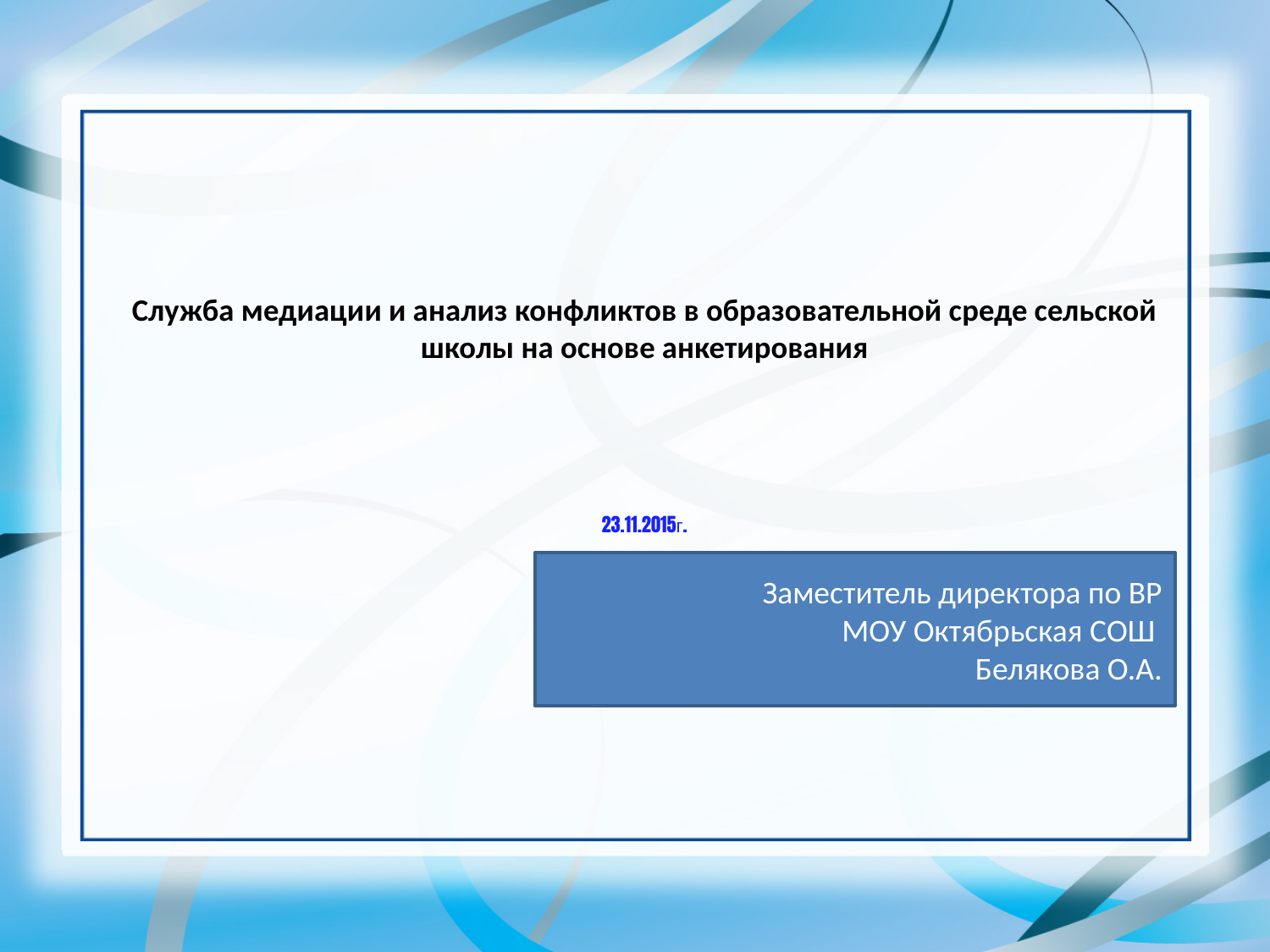

# Служба медиации и анализ конфликтов в образовательной среде сельской школы на основе анкетирования 23.11.2015г.
Заместитель директора по ВР
МОУ Октябрьская СОШ
Белякова О.А.